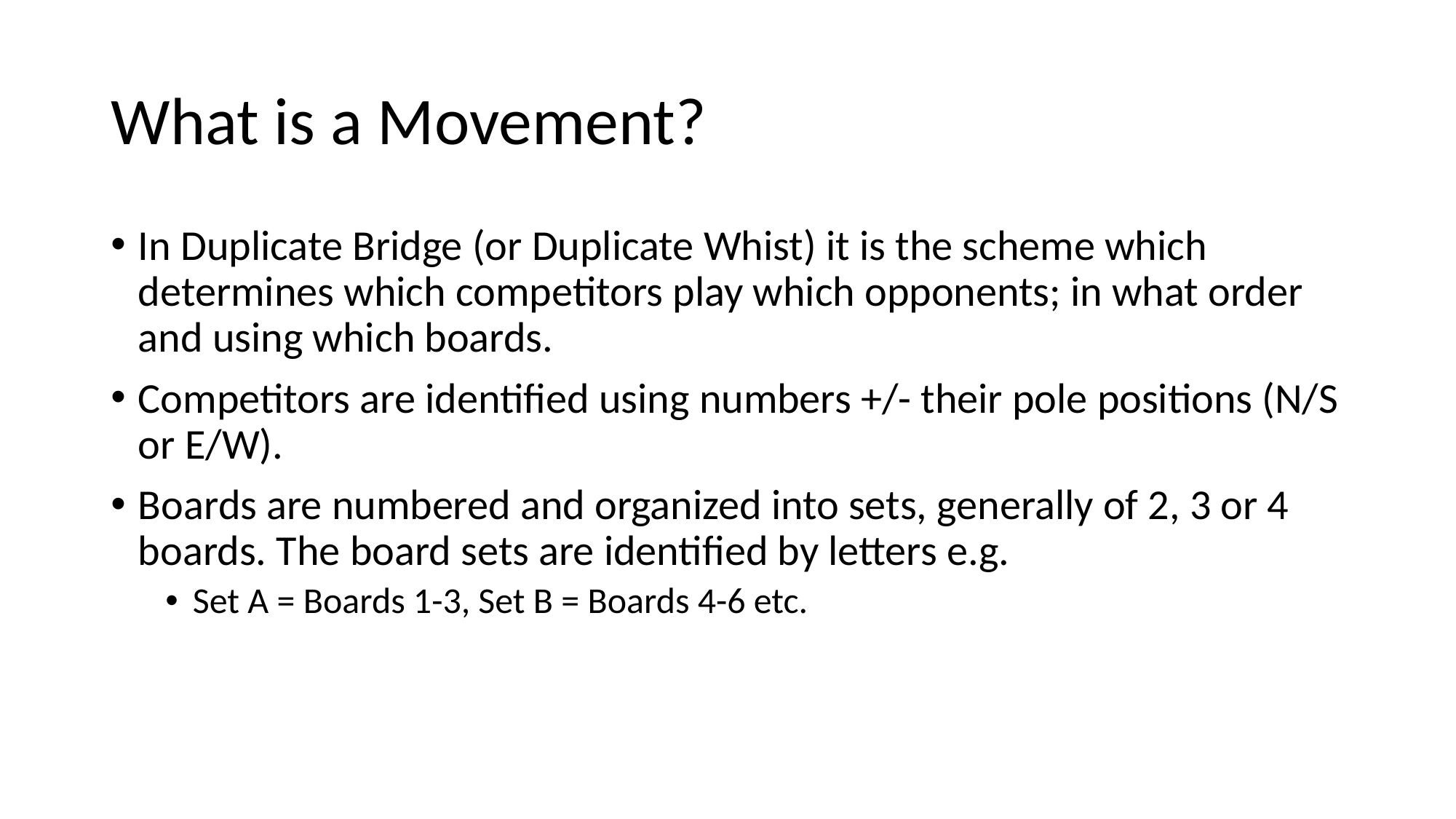

# What is a Movement?
In Duplicate Bridge (or Duplicate Whist) it is the scheme which determines which competitors play which opponents; in what order and using which boards.
Competitors are identified using numbers +/- their pole positions (N/S or E/W).
Boards are numbered and organized into sets, generally of 2, 3 or 4 boards. The board sets are identified by letters e.g.
Set A = Boards 1-3, Set B = Boards 4-6 etc.